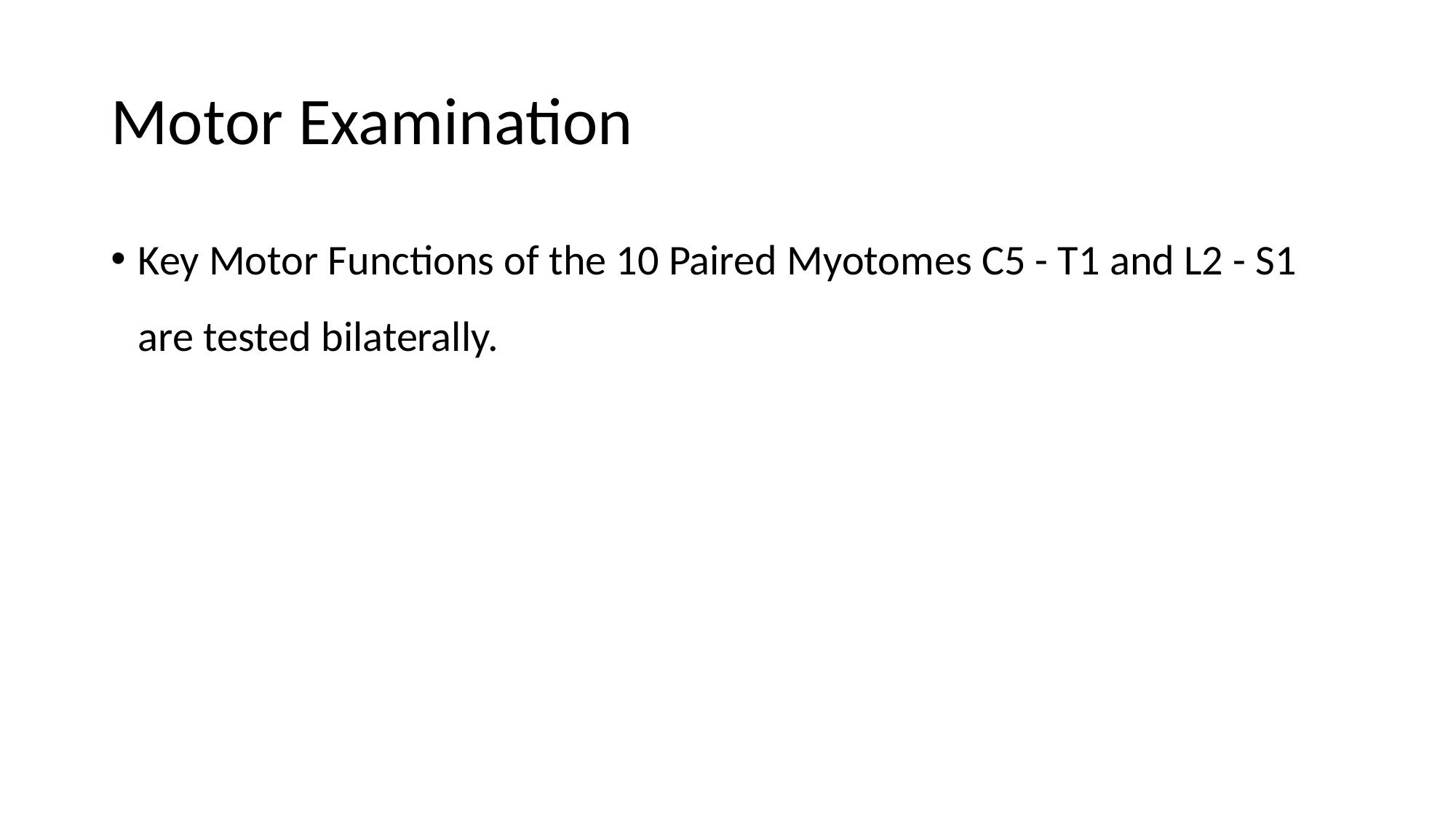

# Motor Examination
Key Motor Functions of the 10 Paired Myotomes C5 - T1 and L2 - S1 are tested bilaterally.